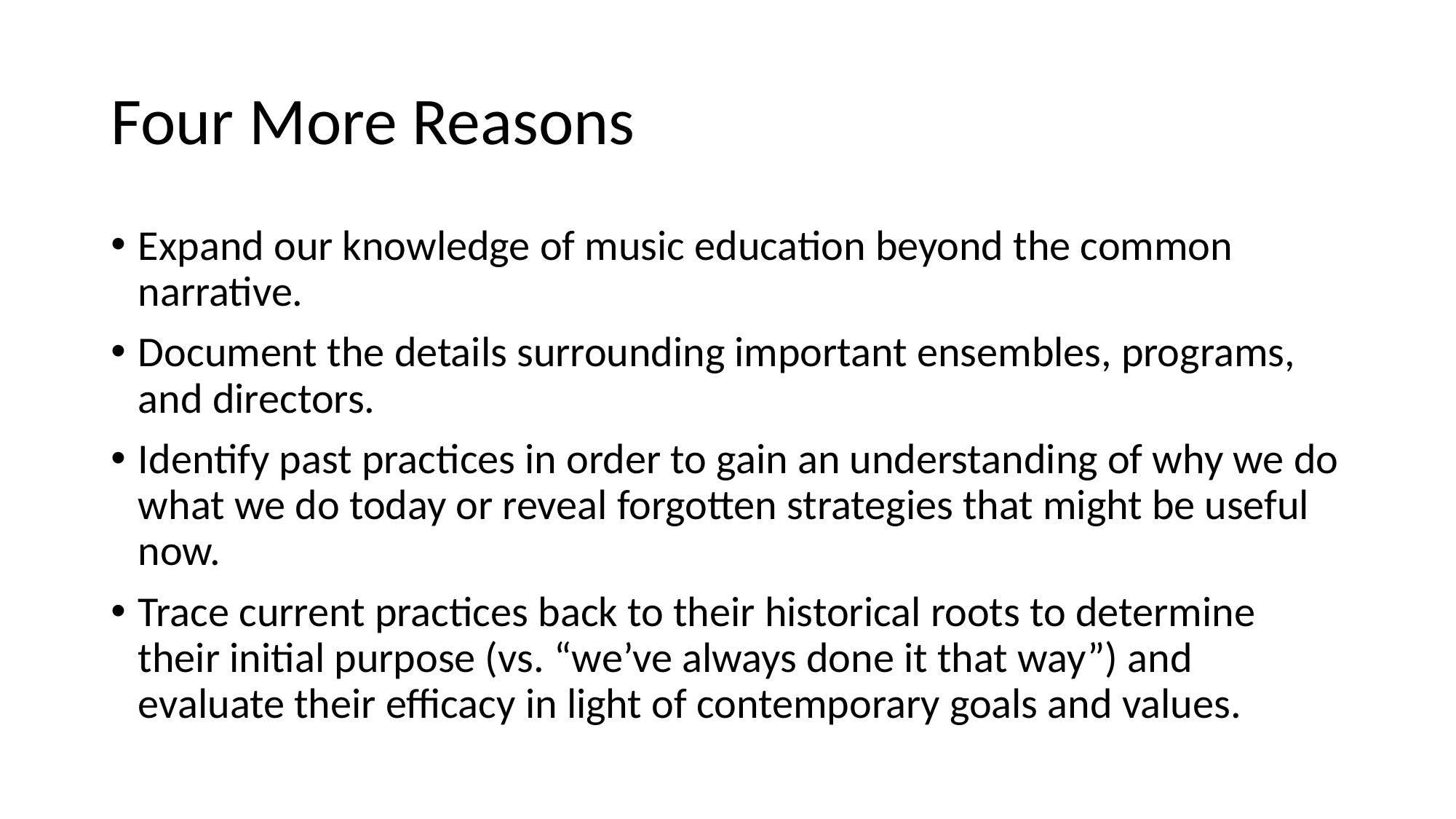

# Four More Reasons
Expand our knowledge of music education beyond the common narrative.
Document the details surrounding important ensembles, programs, and directors.
Identify past practices in order to gain an understanding of why we do what we do today or reveal forgotten strategies that might be useful now.
Trace current practices back to their historical roots to determine their initial purpose (vs. “we’ve always done it that way”) and evaluate their efficacy in light of contemporary goals and values.